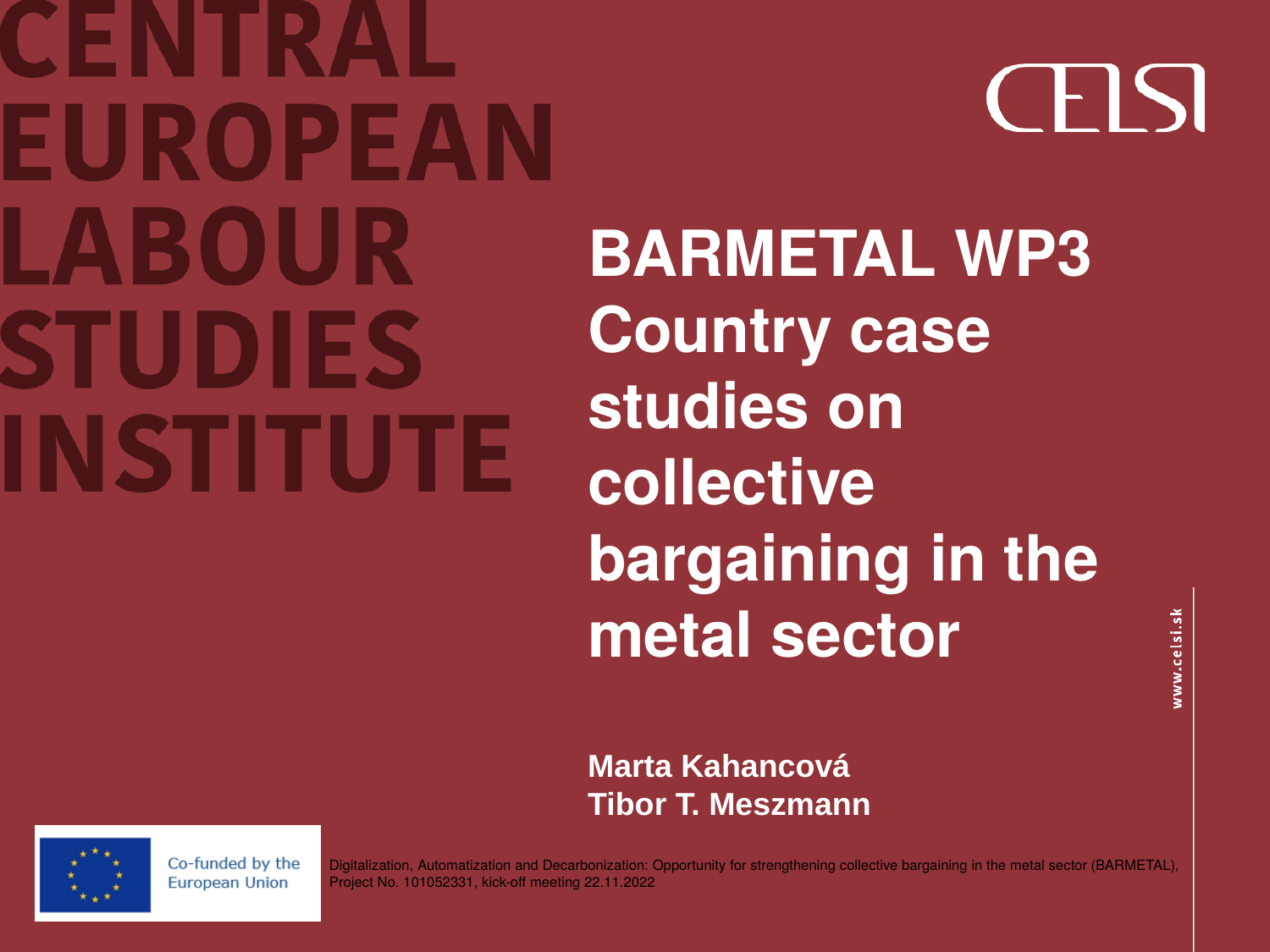

BARMETAL WP3
Country case studies on collective bargaining in the metal sector

Marta Kahancová
Tibor T. Meszmann